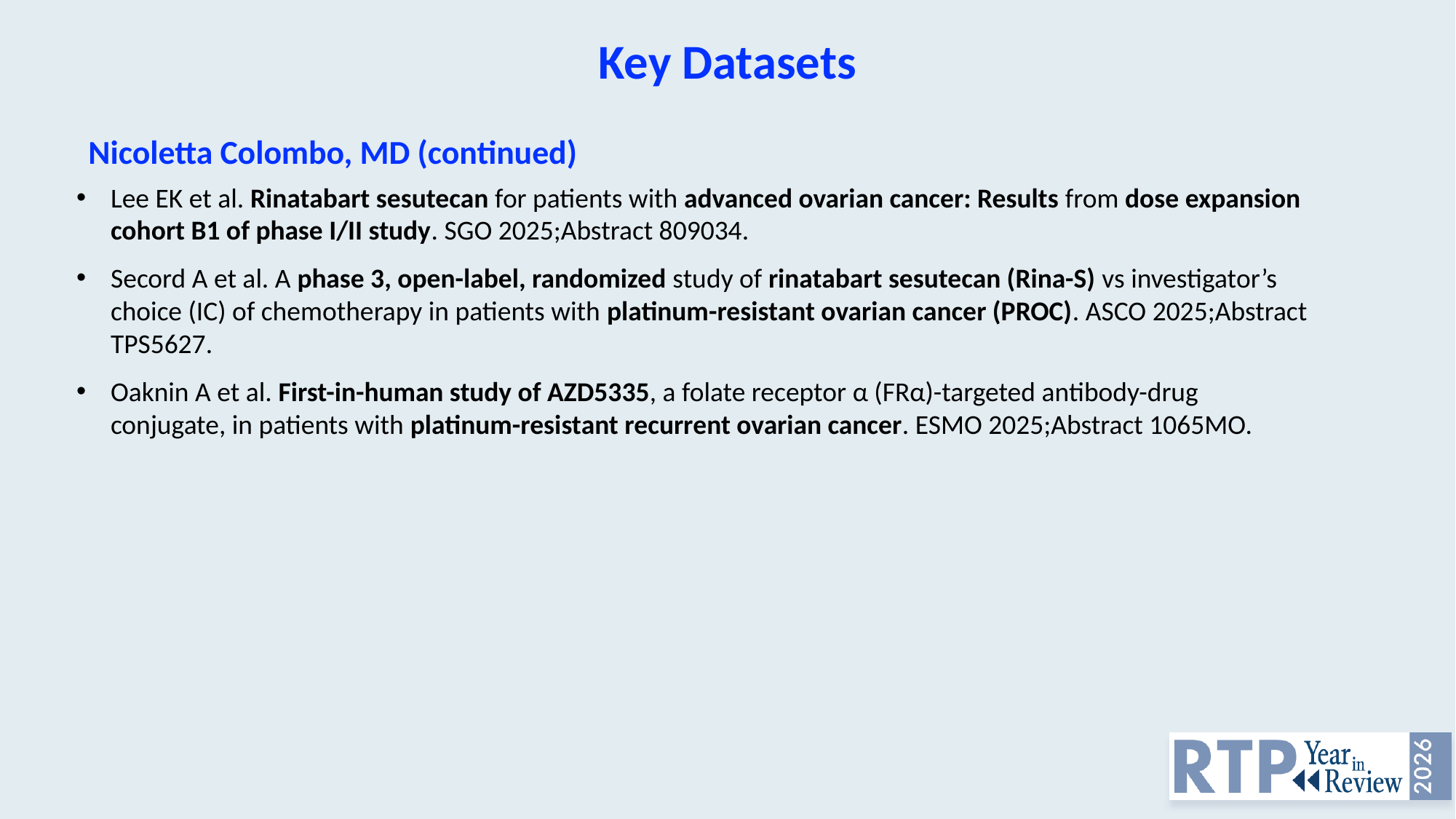

Key Datasets
Nicoletta Colombo, MD (continued)
Lee EK et al. Rinatabart sesutecan for patients with advanced ovarian cancer: Results from dose expansion cohort B1 of phase I/II study. SGO 2025;Abstract 809034.
Secord A et al. A phase 3, open-label, randomized study of rinatabart sesutecan (Rina-S) vs investigator’s choice (IC) of chemotherapy in patients with platinum-resistant ovarian cancer (PROC). ASCO 2025;Abstract TPS5627.
Oaknin A et al. First-in-human study of AZD5335, a folate receptor α (FRα)-targeted antibody-drug conjugate, in patients with platinum-resistant recurrent ovarian cancer. ESMO 2025;Abstract 1065MO.